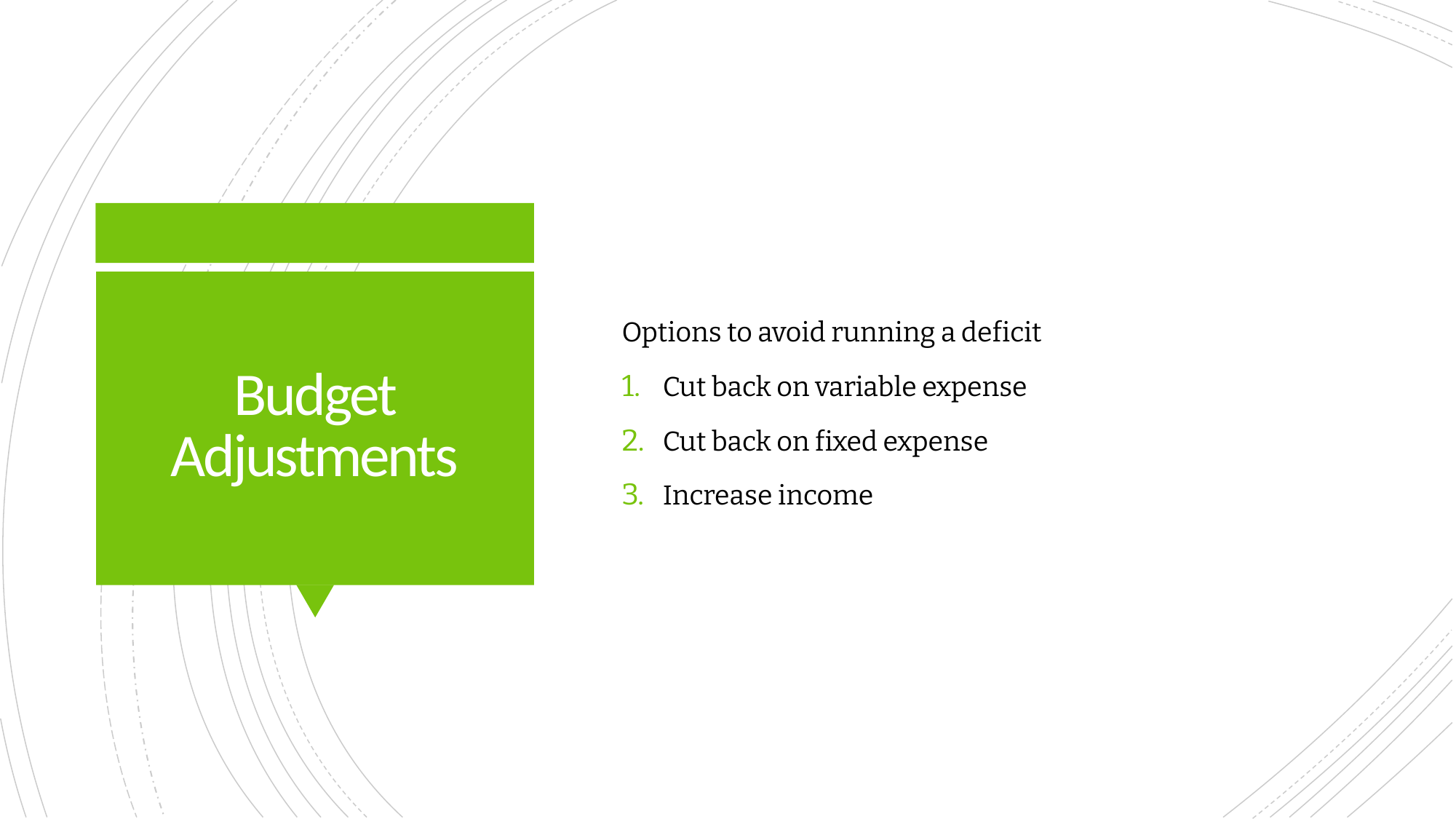

Options to avoid running a deficit
Cut back on variable expense
Cut back on fixed expense
Increase income
# Budget Adjustments